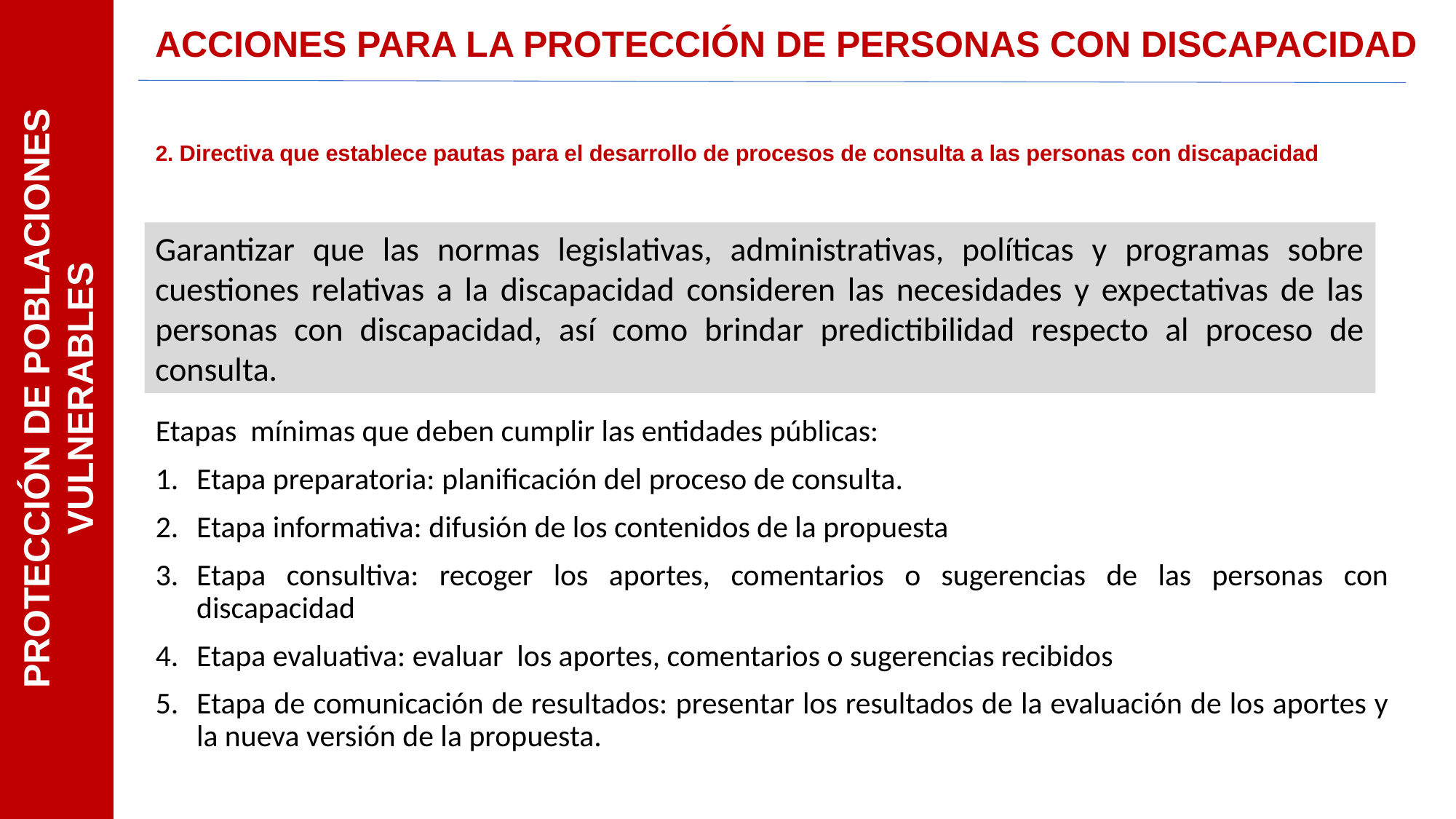

ACCIONES PARA LA PROTECCIÓN DE PERSONAS CON DISCAPACIDAD

# 2. Directiva que establece pautas para el desarrollo de procesos de consulta a las personas con discapacidad
Garantizar que las normas legislativas, administrativas, políticas y programas sobre cuestiones relativas a la discapacidad consideren las necesidades y expectativas de las personas con discapacidad, así como brindar predictibilidad respecto al proceso de consulta.
Protección de poblaciones vulnerables
Etapas  mínimas que deben cumplir las entidades públicas:
Etapa preparatoria: planificación del proceso de consulta.
Etapa informativa: difusión de los contenidos de la propuesta
Etapa consultiva: recoger los aportes, comentarios o sugerencias de las personas con discapacidad
Etapa evaluativa: evaluar  los aportes, comentarios o sugerencias recibidos
Etapa de comunicación de resultados: presentar los resultados de la evaluación de los aportes y la nueva versión de la propuesta.